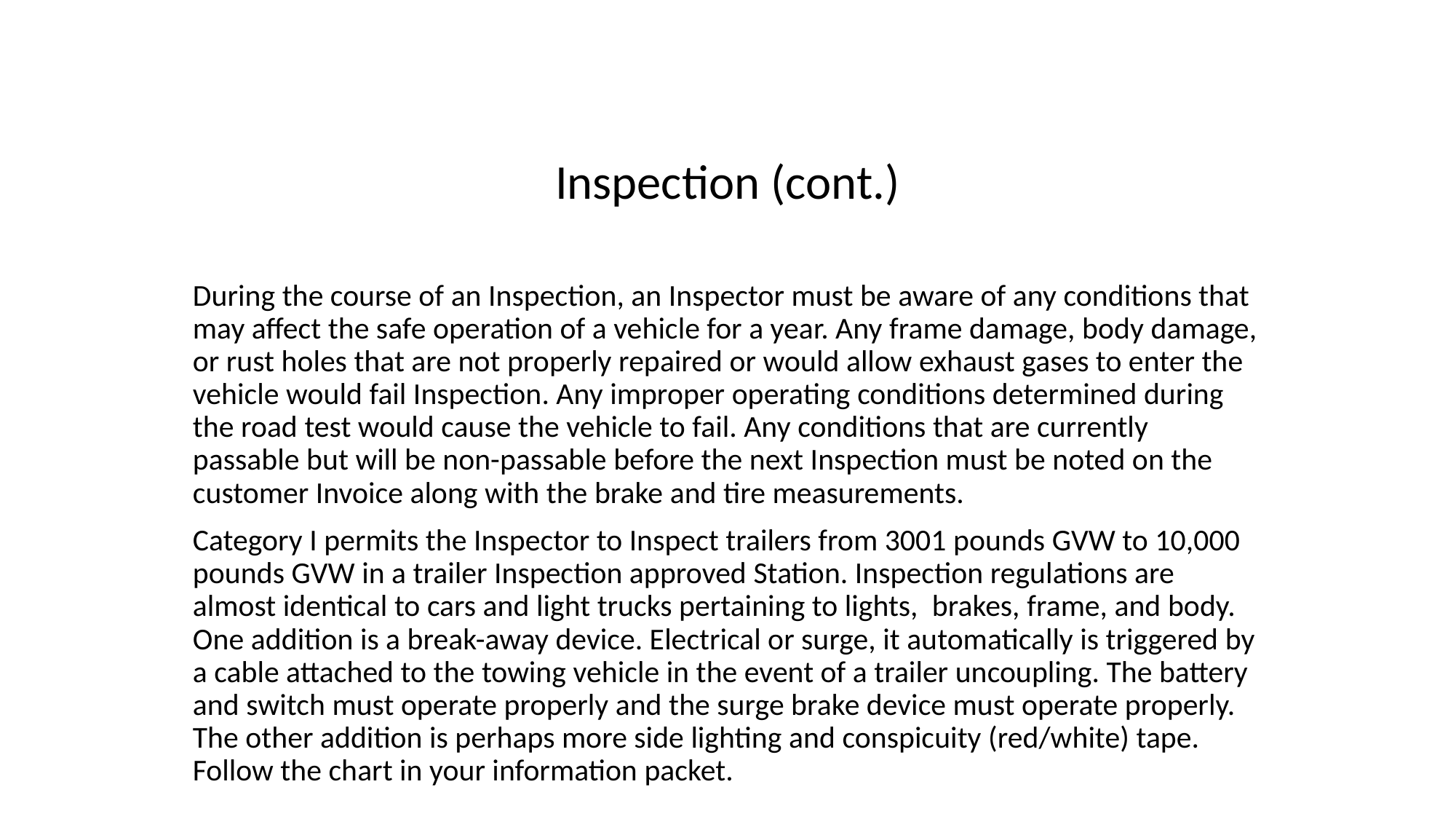

# Inspection (cont.)
During the course of an Inspection, an Inspector must be aware of any conditions that may affect the safe operation of a vehicle for a year. Any frame damage, body damage, or rust holes that are not properly repaired or would allow exhaust gases to enter the vehicle would fail Inspection. Any improper operating conditions determined during the road test would cause the vehicle to fail. Any conditions that are currently passable but will be non-passable before the next Inspection must be noted on the customer Invoice along with the brake and tire measurements.
Category I permits the Inspector to Inspect trailers from 3001 pounds GVW to 10,000 pounds GVW in a trailer Inspection approved Station. Inspection regulations are almost identical to cars and light trucks pertaining to lights,  brakes, frame, and body. One addition is a break-away device. Electrical or surge, it automatically is triggered by a cable attached to the towing vehicle in the event of a trailer uncoupling. The battery and switch must operate properly and the surge brake device must operate properly. The other addition is perhaps more side lighting and conspicuity (red/white) tape. Follow the chart in your information packet.